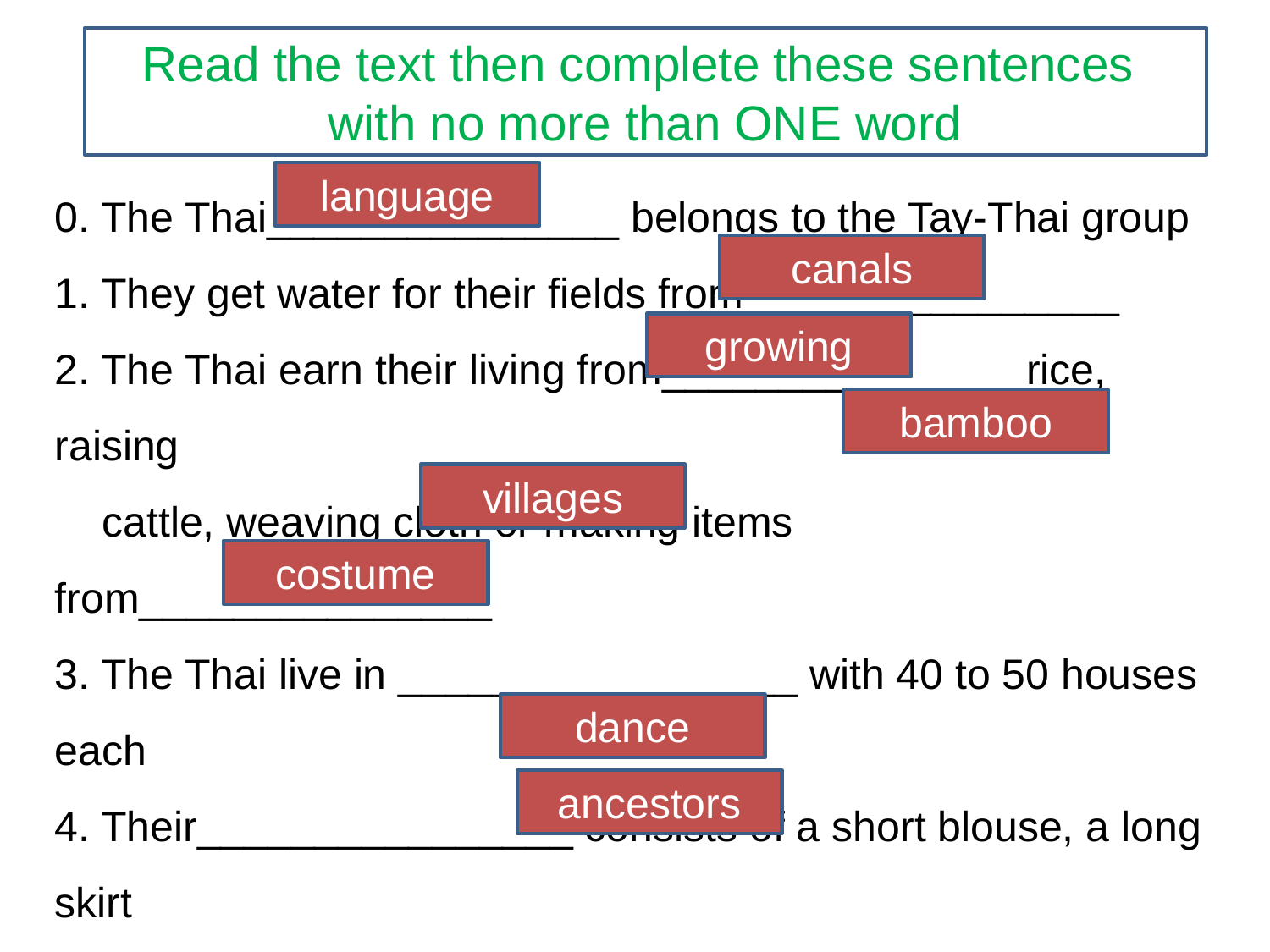

Read the text then complete these sentences
with no more than ONE word
0. The Thai_______________ belongs to the Tay-Thai group
1. They get water for their fields from________________
2. The Thai earn their living from_______________ rice, raising
    cattle, weaving cloth or making items from_______________
3. The Thai live in _________________ with 40 to 50 houses each
4. Their________________ consists of a short blouse, a long skirt
    and ornaments
5. “Xoe” is the traditional______________ of the Thai
6. The Thai worship their________________
language
canals
growing
bamboo
villages
costume
dance
ancestors